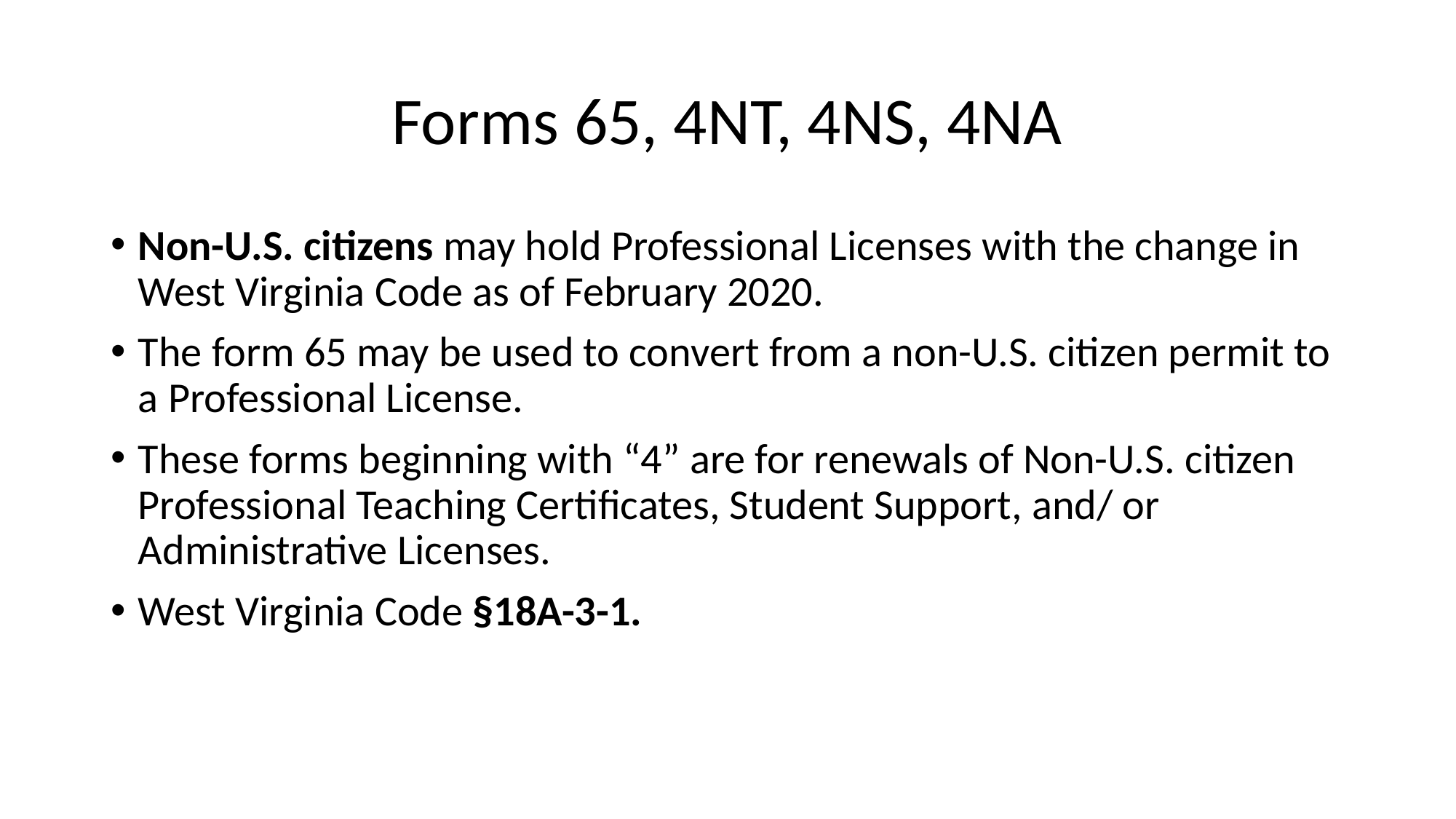

# Forms 65, 4NT, 4NS, 4NA
Non-U.S. citizens may hold Professional Licenses with the change in West Virginia Code as of February 2020.
The form 65 may be used to convert from a non-U.S. citizen permit to a Professional License.
These forms beginning with “4” are for renewals of Non-U.S. citizen Professional Teaching Certificates, Student Support, and/ or Administrative Licenses.
West Virginia Code §18A-3-1.